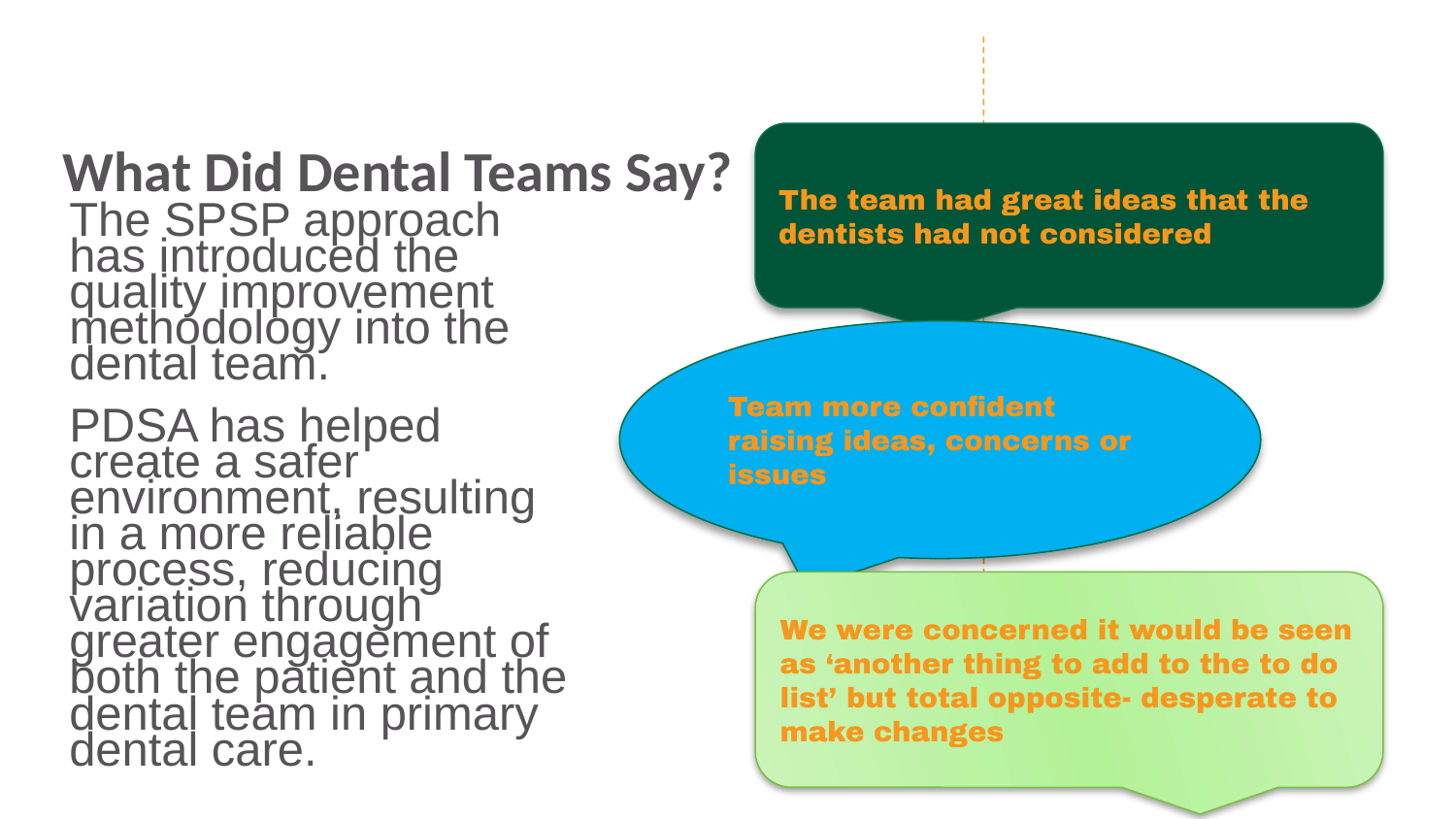

The team had great ideas that the dentists had not considered
What Did Dental Teams Say?

The SPSP approach has introduced the quality improvement methodology into the dental team.
PDSA has helped create a safer environment, resulting in a more reliable process, reducing variation through greater engagement of both the patient and the dental team in primary dental care.

Team more confident raising ideas, concerns or issues
We were concerned it would be seen as ‘another thing to add to the to do list’ but total opposite- desperate to make changes